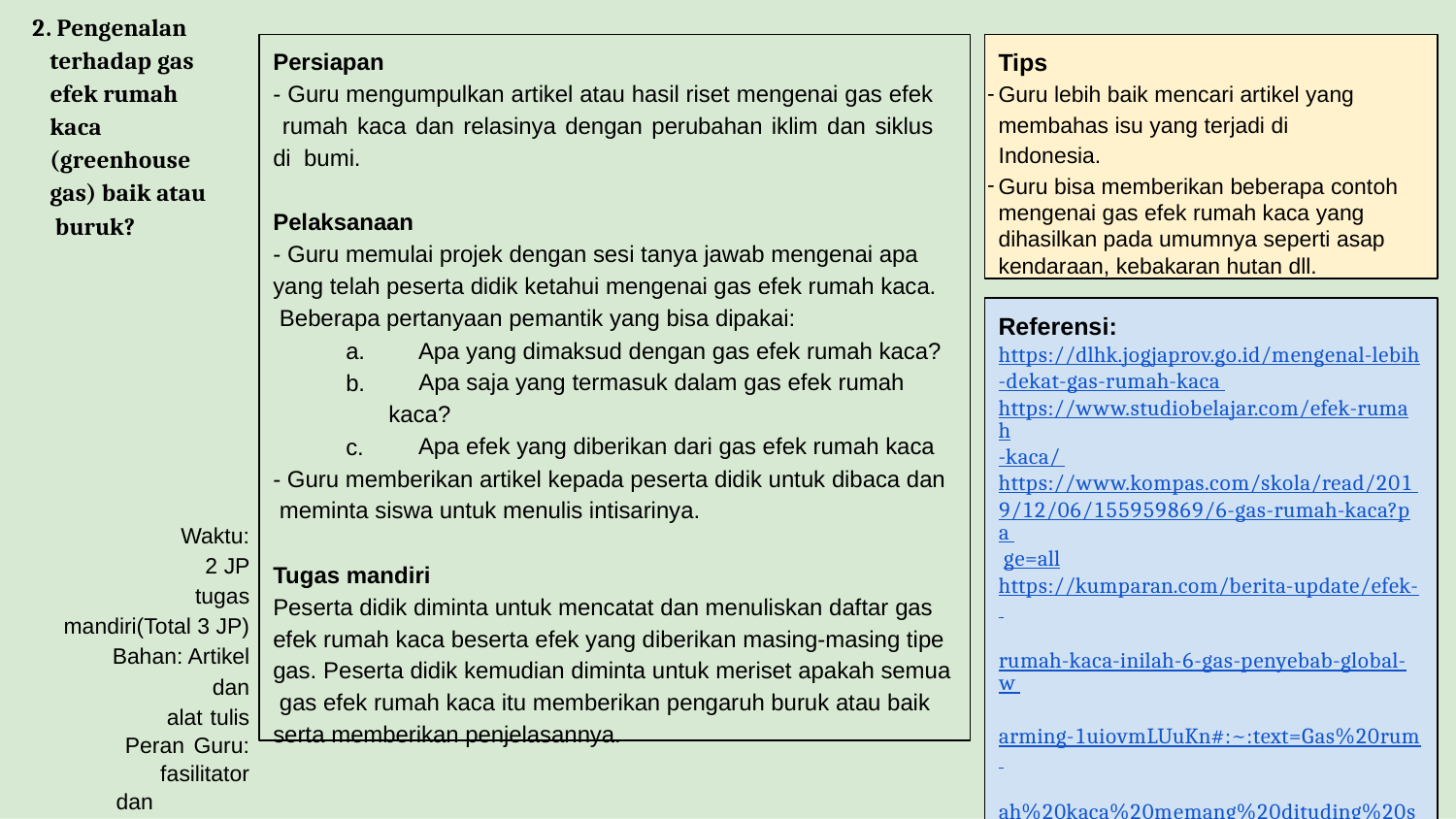

2. Pengenalan  terhadap gas  efek rumah  kaca  (greenhouse  gas) baik atau  buruk?

Tips
Guru lebih baik mencari artikel yang  membahas isu yang terjadi di Indonesia.
Guru bisa memberikan beberapa contoh  mengenai gas efek rumah kaca yang  dihasilkan pada umumnya seperti asap  kendaraan, kebakaran hutan dll.
Persiapan
- Guru mengumpulkan artikel atau hasil riset mengenai gas efek  rumah kaca dan relasinya dengan perubahan iklim dan siklus di  bumi.
Pelaksanaan
- Guru memulai projek dengan sesi tanya jawab mengenai apa  yang telah peserta didik ketahui mengenai gas efek rumah kaca.  Beberapa pertanyaan pemantik yang bisa dipakai:
Referensi:
https://dlhk.jogjaprov.go.id/mengenal-lebih
-dekat-gas-rumah-kaca  https://www.studiobelajar.com/efek-rumah
-kaca/  https://www.kompas.com/skola/read/201  9/12/06/155959869/6-gas-rumah-kaca?pa  ge=all
https://kumparan.com/berita-update/efek-  rumah-kaca-inilah-6-gas-penyebab-global-w  arming-1uiovmLUuKn#:~:text=Gas%20rum  ah%20kaca%20memang%20dituding%20s  ebagai%20penyebab%20dari%20perubaha  n%20iklim.&text=Gas%20rumah%20kaca%  20juga%20berfungsi,bisa%20membuat%20  bumi%20terlalu%20panas.
a.
b.
Apa yang dimaksud dengan gas efek rumah kaca?
Apa saja yang termasuk dalam gas efek rumah  kaca?
Apa efek yang diberikan dari gas efek rumah kaca
c.
- Guru memberikan artikel kepada peserta didik untuk dibaca dan  meminta siswa untuk menulis intisarinya.
Waktu:  2 JP tugas
mandiri(Total 3 JP)  Bahan: Artikel dan
alat tulis  Peran Guru:  fasilitator dan  pendamping
Tugas mandiri
Peserta didik diminta untuk mencatat dan menuliskan daftar gas  efek rumah kaca beserta efek yang diberikan masing-masing tipe  gas. Peserta didik kemudian diminta untuk meriset apakah semua  gas efek rumah kaca itu memberikan pengaruh buruk atau baik  serta memberikan penjelasannya.